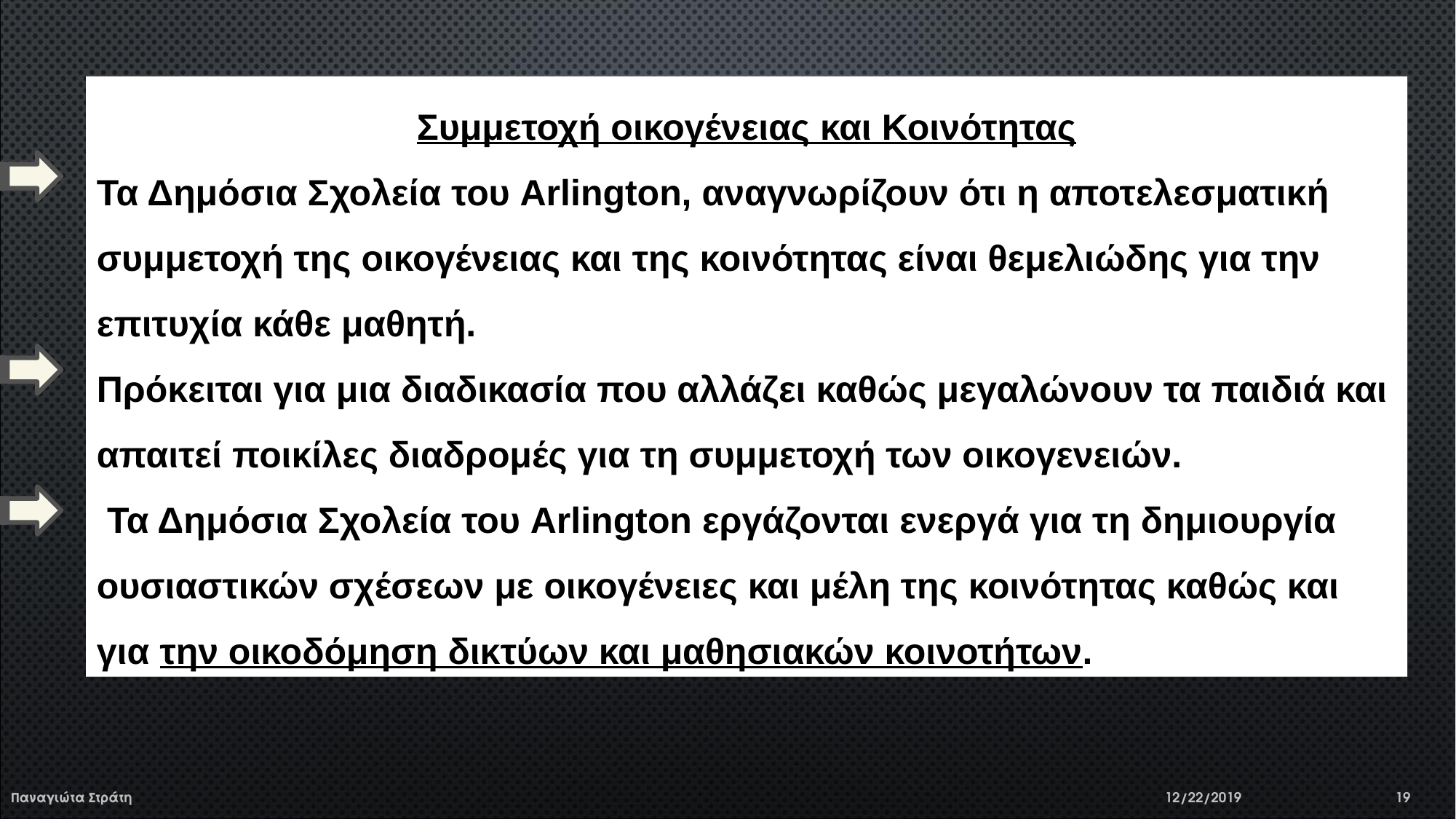

Συμμετοχή οικογένειας και Κοινότητας
Τα Δημόσια Σχολεία του Arlington, αναγνωρίζουν ότι η αποτελεσματική συμμετοχή της οικογένειας και της κοινότητας είναι θεμελιώδης για την επιτυχία κάθε μαθητή.
Πρόκειται για μια διαδικασία που αλλάζει καθώς μεγαλώνουν τα παιδιά και απαιτεί ποικίλες διαδρομές για τη συμμετοχή των οικογενειών.
 Τα Δημόσια Σχολεία του Arlington εργάζονται ενεργά για τη δημιουργία ουσιαστικών σχέσεων με οικογένειες και μέλη της κοινότητας καθώς και για την οικοδόμηση δικτύων και μαθησιακών κοινοτήτων.

Παναγιώτα Στράτη
12/22/2019
19